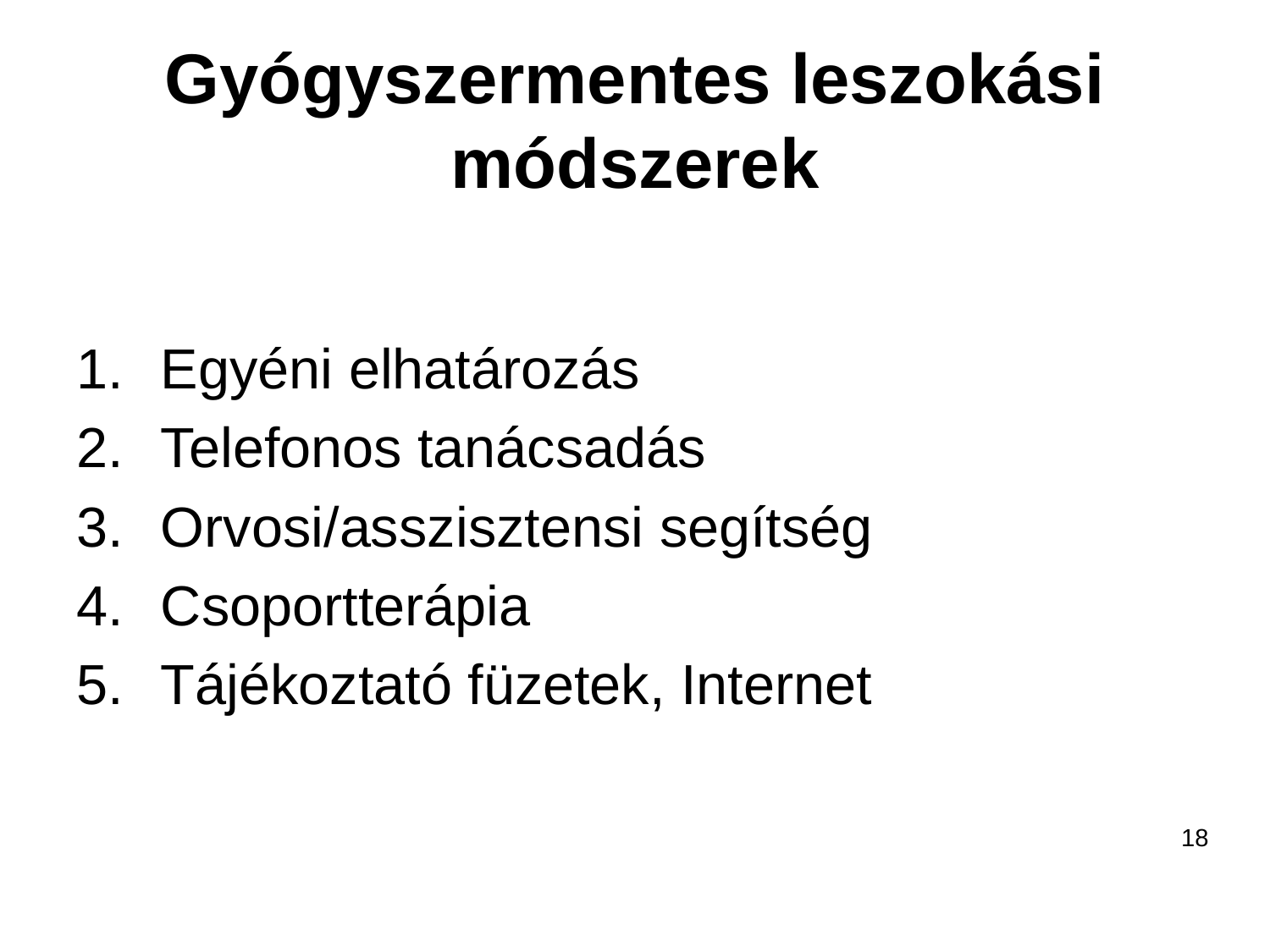

# Gyógyszermentes leszokási módszerek
Egyéni elhatározás
Telefonos tanácsadás
Orvosi/asszisztensi segítség
Csoportterápia
Tájékoztató füzetek, Internet

18